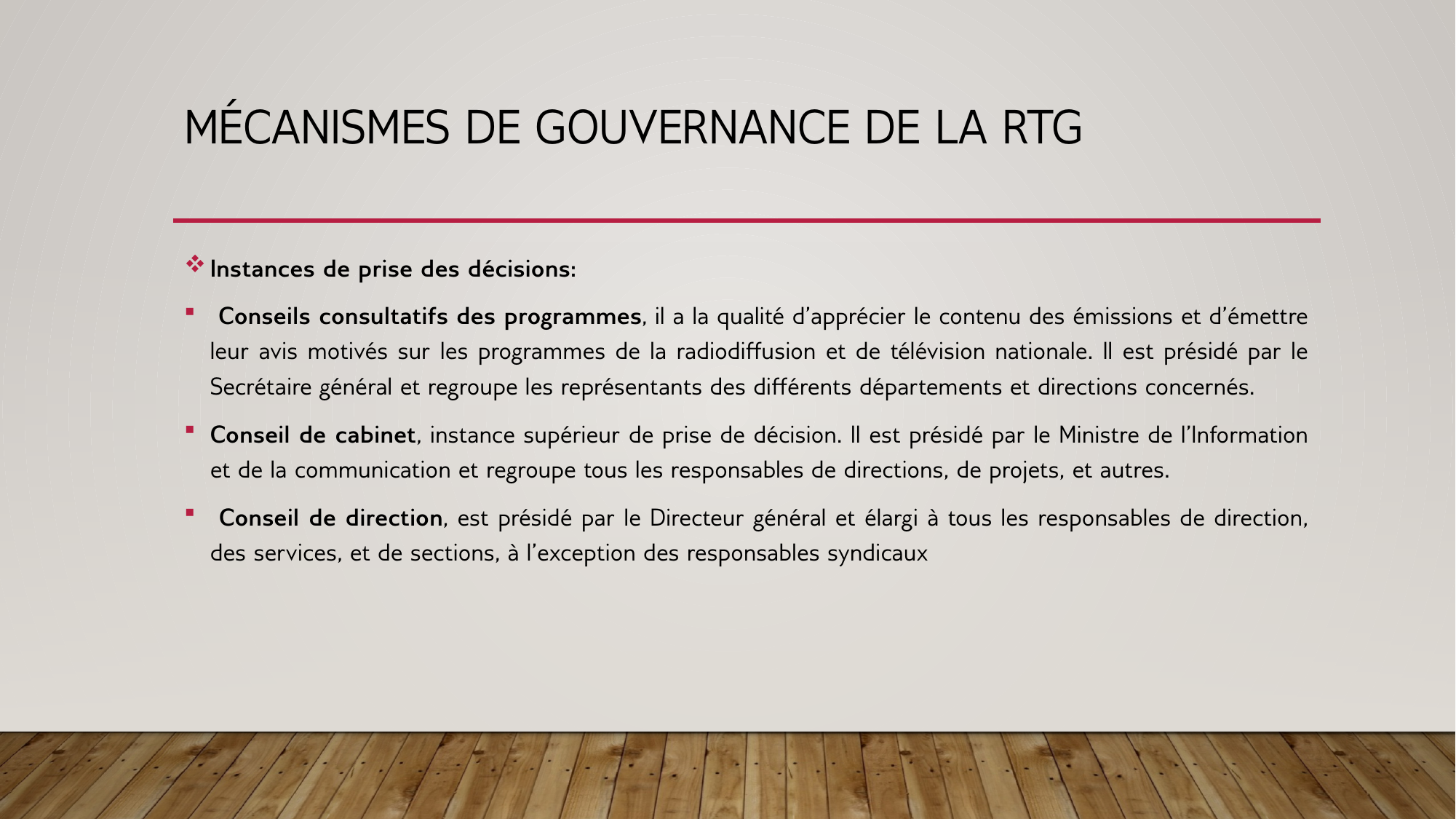

# Mécanismes de gouvernance de la RTG
Instances de prise des décisions:
 Conseils consultatifs des programmes, il a la qualité d’apprécier le contenu des émissions et d’émettre leur avis motivés sur les programmes de la radiodiffusion et de télévision nationale. Il est présidé par le Secrétaire général et regroupe les représentants des différents départements et directions concernés.
Conseil de cabinet, instance supérieur de prise de décision. Il est présidé par le Ministre de l’Information et de la communication et regroupe tous les responsables de directions, de projets, et autres.
 Conseil de direction, est présidé par le Directeur général et élargi à tous les responsables de direction, des services, et de sections, à l’exception des responsables syndicaux